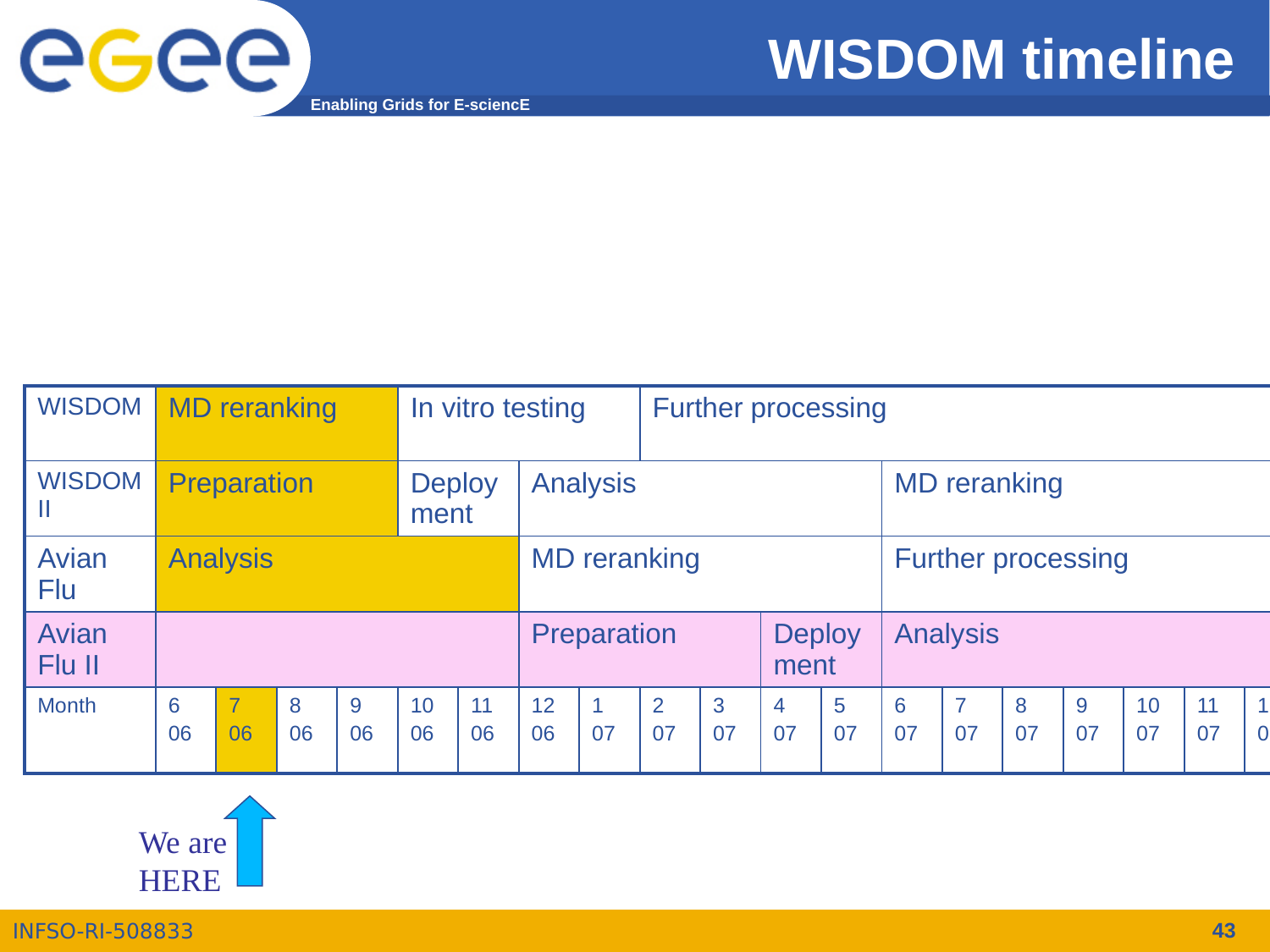

# WISDOM timeline
| WISDOM | MD reranking |  |  |  | In vitro testing |  |  |  | Further processing |  |  |  |  |  |  |  |  |  |  |
| --- | --- | --- | --- | --- | --- | --- | --- | --- | --- | --- | --- | --- | --- | --- | --- | --- | --- | --- | --- |
| WISDOM II | Preparation |  |  |  | Deployment |  | Analysis |  |  |  |  |  | MD reranking |  |  |  |  |  |  |
| Avian Flu | Analysis |  |  |  |  |  | MD reranking |  |  |  |  |  | Further processing |  |  |  |  |  |  |
| Avian Flu II |  |  |  |  |  |  | Preparation |  |  |  | Deployment |  | Analysis |  |  |  |  |  |  |
| Month | 6 06 | 7 06 | 8 06 | 9 06 | 10 06 | 11 06 | 12 06 | 1 07 | 2 07 | 3 07 | 4 07 | 5 07 | 6 07 | 7 07 | 8 07 | 9 07 | 10 07 | 11 07 | 12 07 |

We are
HERE
43